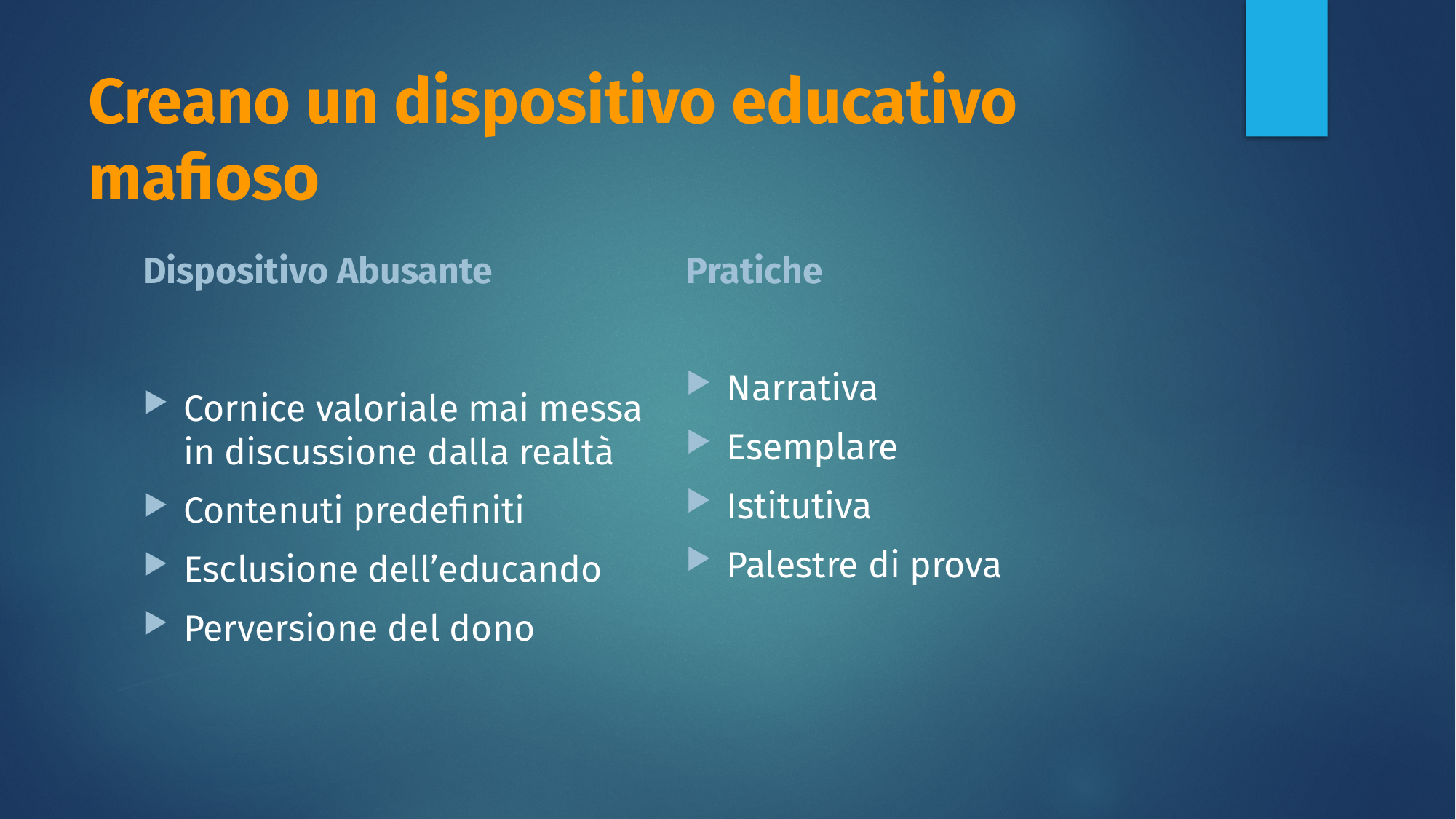

# Creano un dispositivo educativo mafioso
Dispositivo Abusante
Pratiche

Narrativa
Esemplare
Istitutiva
Palestre di prova

Cornice valoriale mai messa in discussione dalla realtà
Contenuti predefiniti
Esclusione dell’educando
Perversione del dono